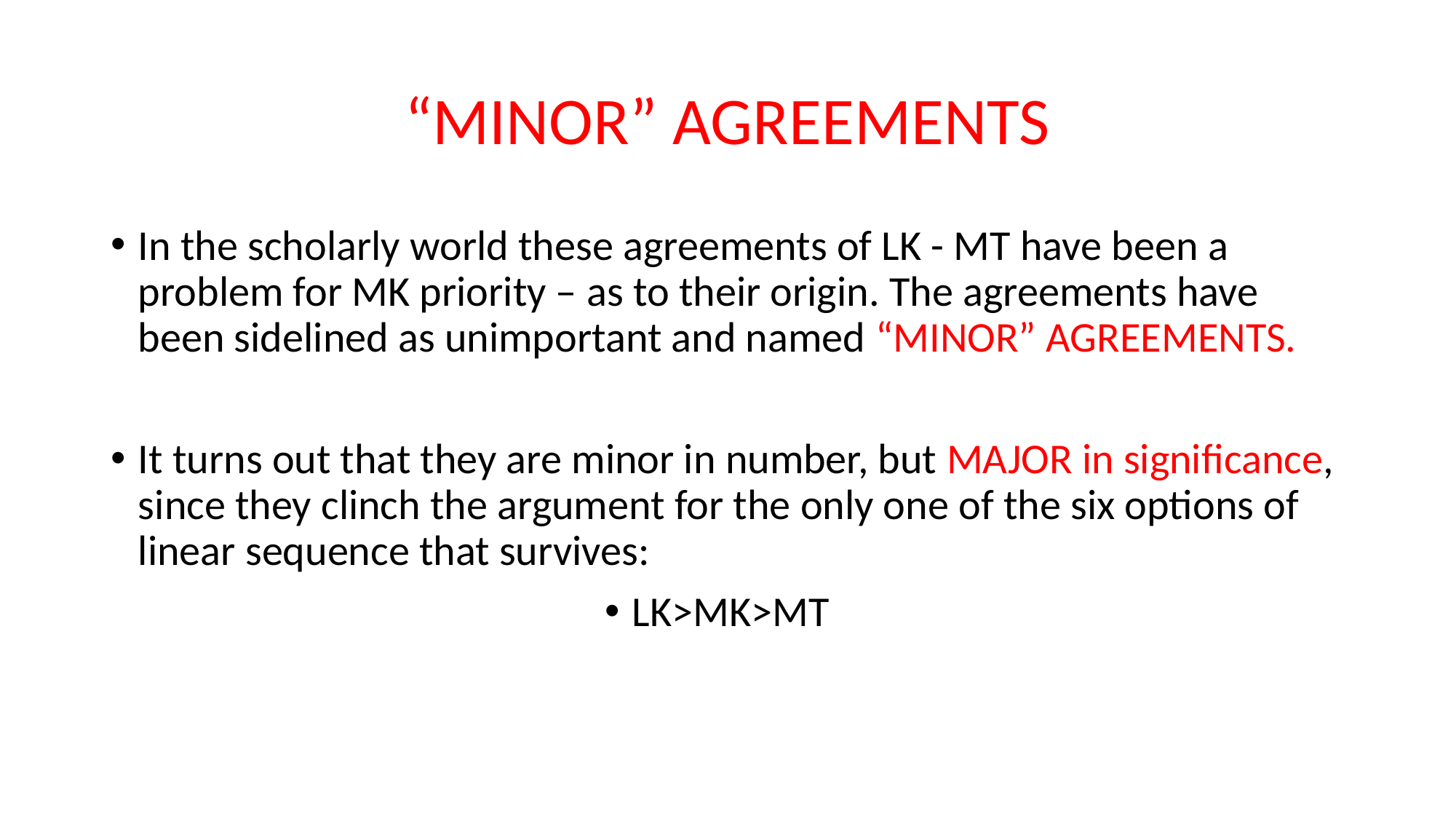

# “MINOR” AGREEMENTS
In the scholarly world these agreements of LK - MT have been a problem for MK priority – as to their origin. The agreements have been sidelined as unimportant and named “MINOR” AGREEMENTS.

It turns out that they are minor in number, but MAJOR in significance, since they clinch the argument for the only one of the six options of linear sequence that survives:
LK>MK>MT